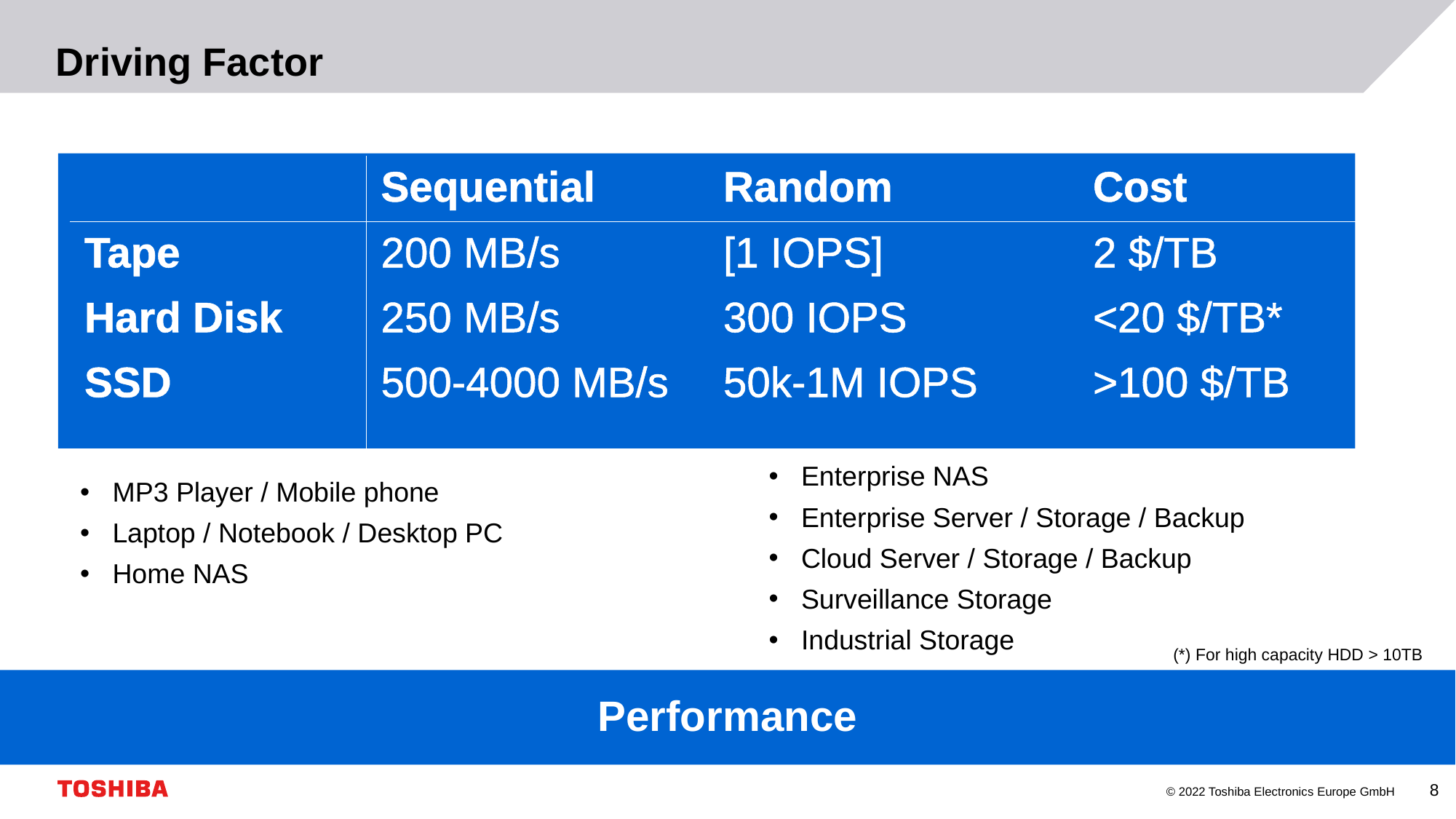

# Driving Factor

|  | Sequential | Random | Cost |
| --- | --- | --- | --- |
| Tape | 200 MB/s | [1 IOPS] | 2 $/TB |
| Hard Disk | 250 MB/s | 300 IOPS | <20 $/TB\* |
| SSD | 500-4000 MB/s | 50k-1M IOPS | >100 $/TB |

Enterprise NAS
Enterprise Server / Storage / Backup
Cloud Server / Storage / Backup
Surveillance Storage
Industrial Storage
MP3 Player / Mobile phone
Laptop / Notebook / Desktop PC
Home NAS
(*) For high capacity HDD > 10TB
Performance